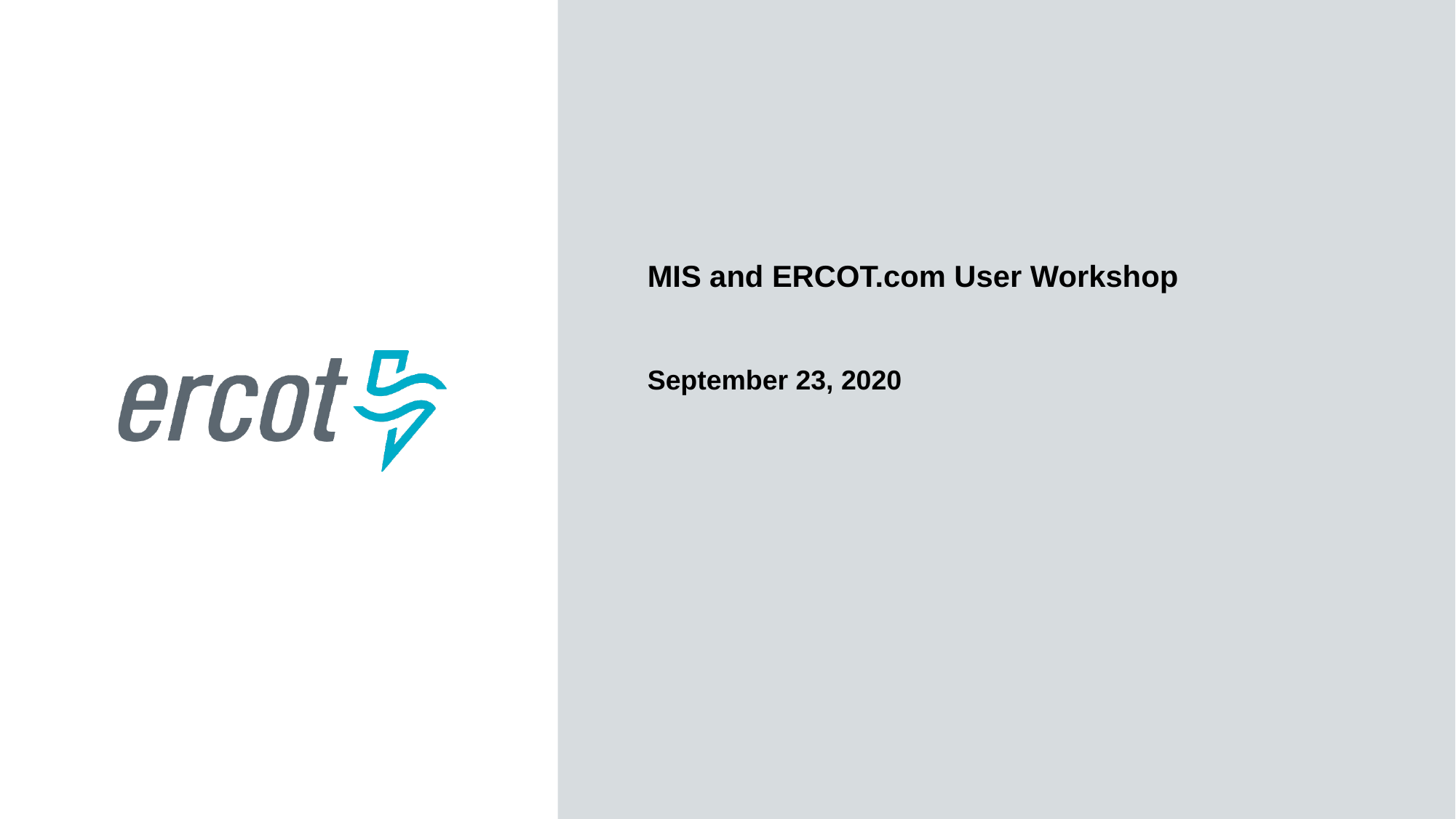

MIS and ERCOT.com User Workshop

September 23, 2020